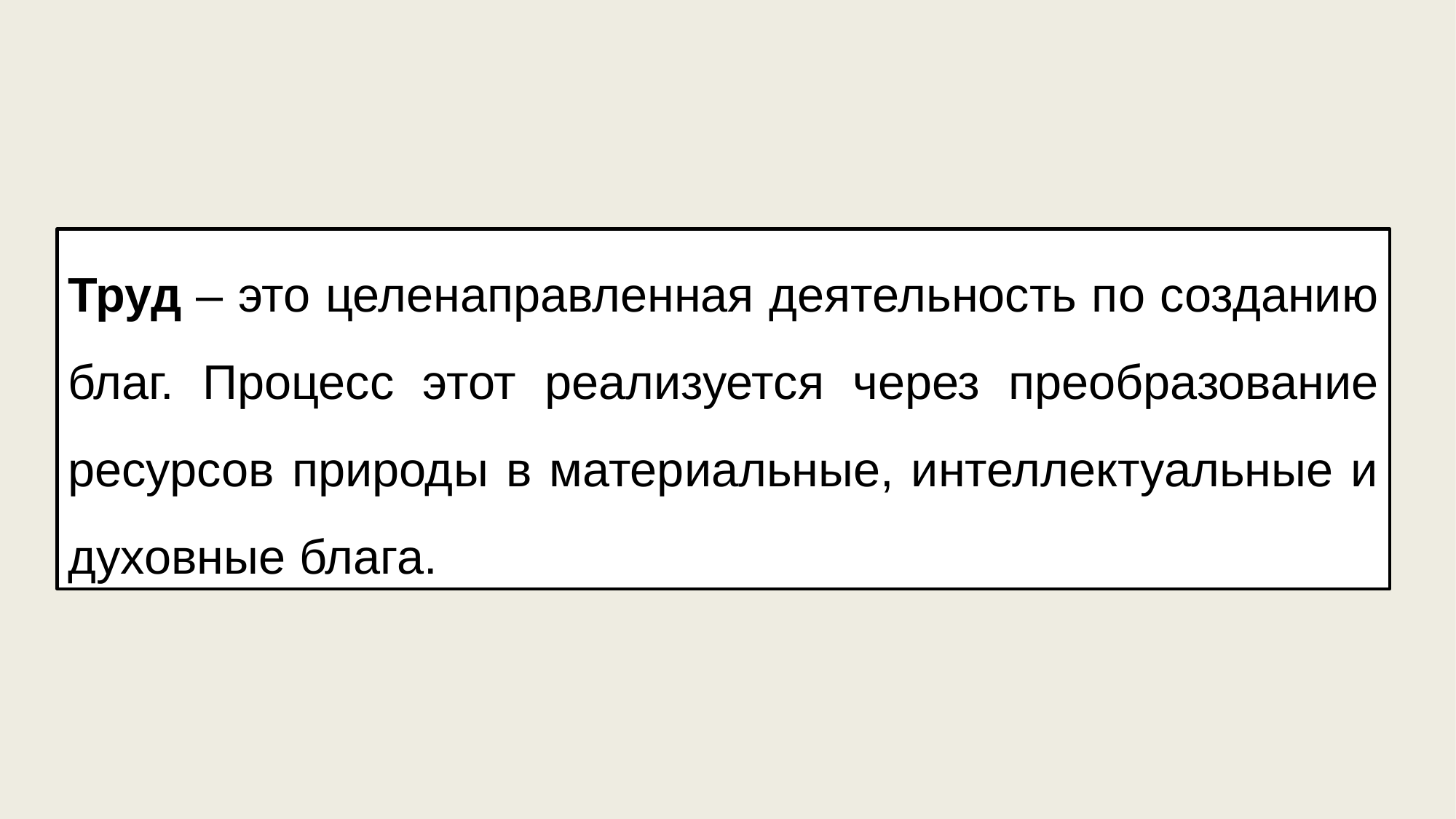

Труд – это целенаправленная деятельность по созданию благ. Процесс этот реализуется через преобразование ресурсов природы в материальные, интеллектуальные и духовные блага.